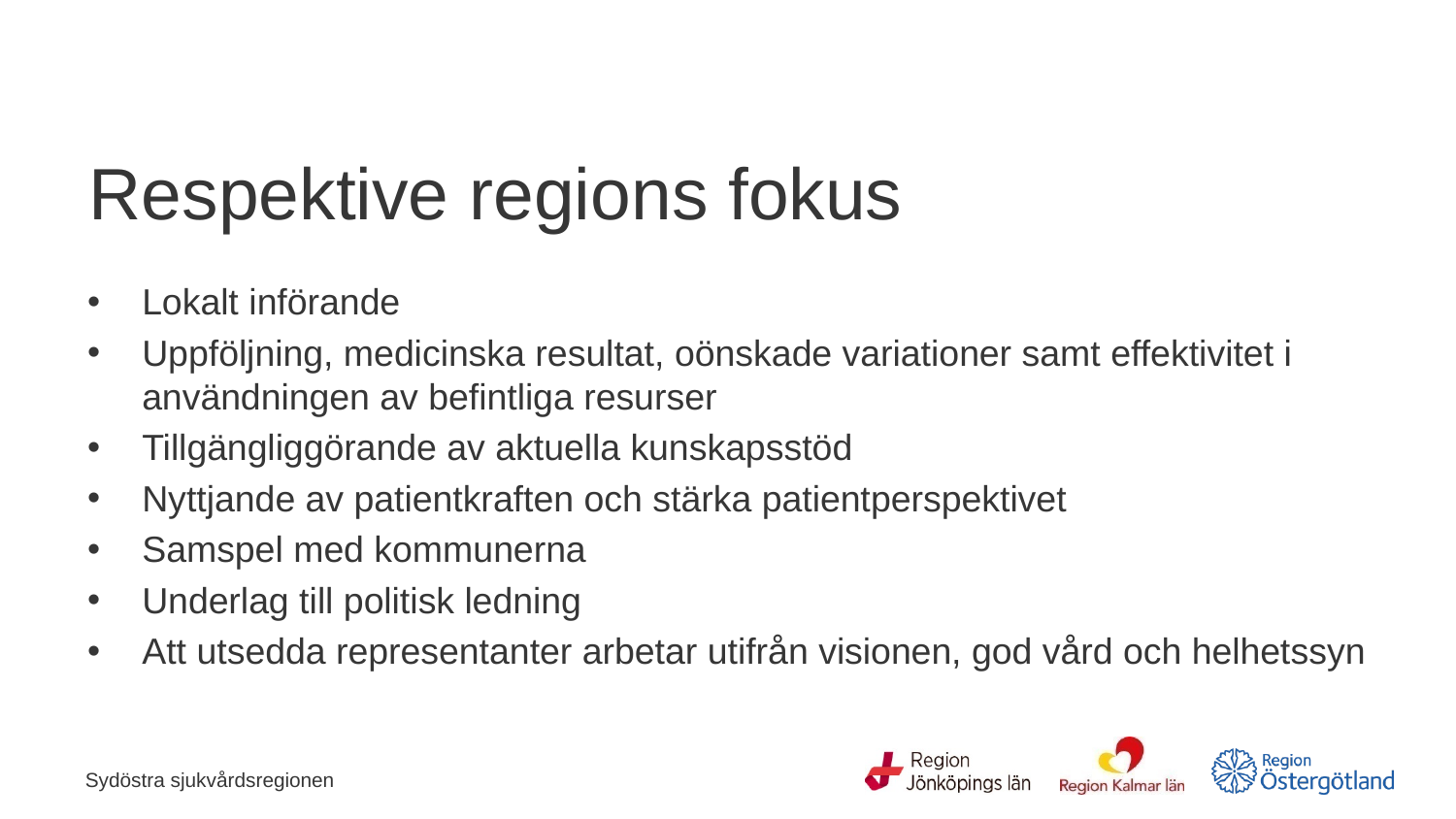

# Respektive regions fokus
Lokalt införande
Uppföljning, medicinska resultat, oönskade variationer samt effektivitet i användningen av befintliga resurser
Tillgängliggörande av aktuella kunskapsstöd
Nyttjande av patientkraften och stärka patientperspektivet
Samspel med kommunerna
Underlag till politisk ledning
Att utsedda representanter arbetar utifrån visionen, god vård och helhetssyn